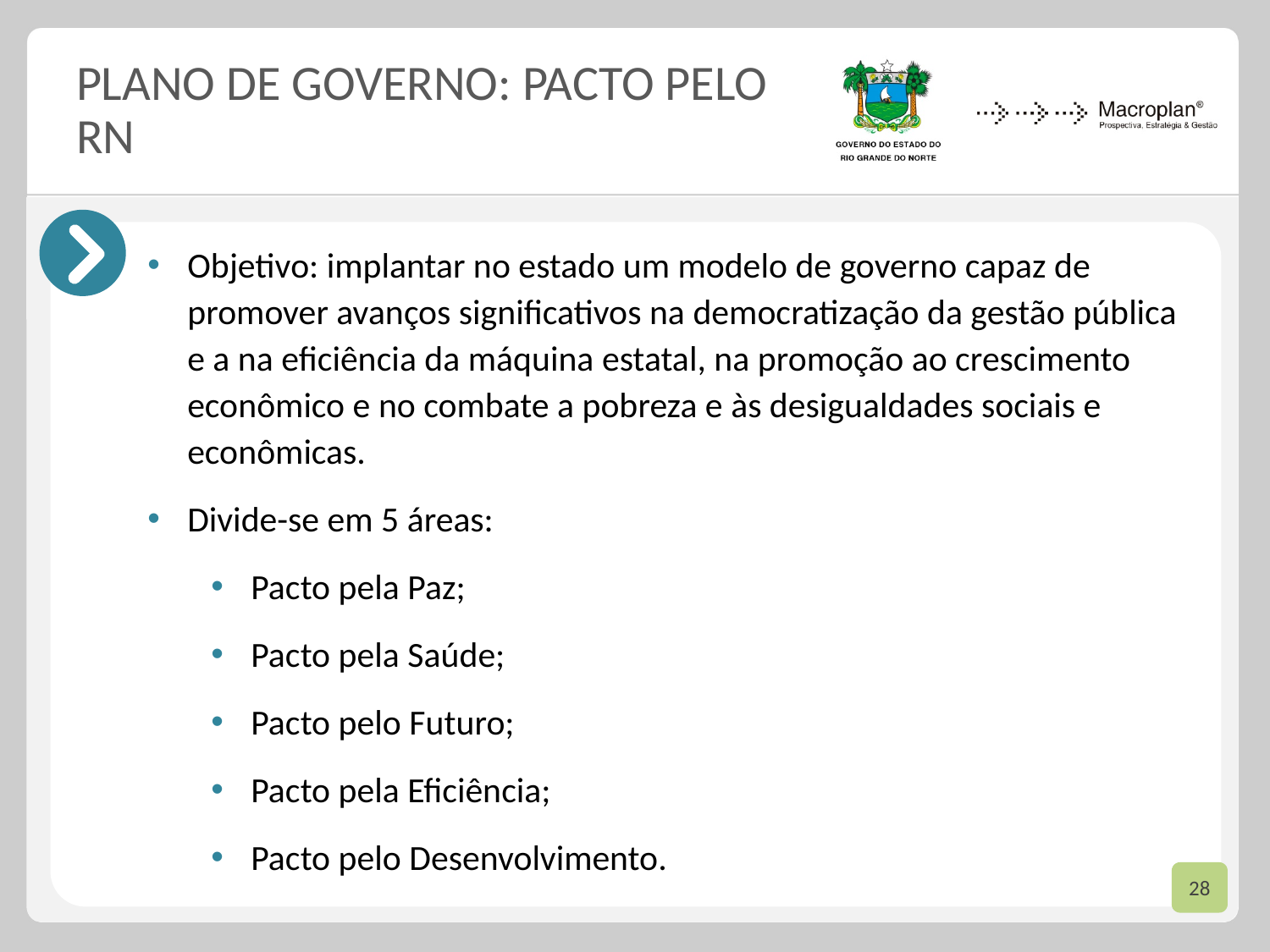

# Plano de Governo: Pacto pelo RN

Objetivo: implantar no estado um modelo de governo capaz de promover avanços significativos na democratização da gestão pública e a na eficiência da máquina estatal, na promoção ao crescimento econômico e no combate a pobreza e às desigualdades sociais e econômicas.
Divide-se em 5 áreas:
Pacto pela Paz;
Pacto pela Saúde;
Pacto pelo Futuro;
Pacto pela Eficiência;
Pacto pelo Desenvolvimento.
28